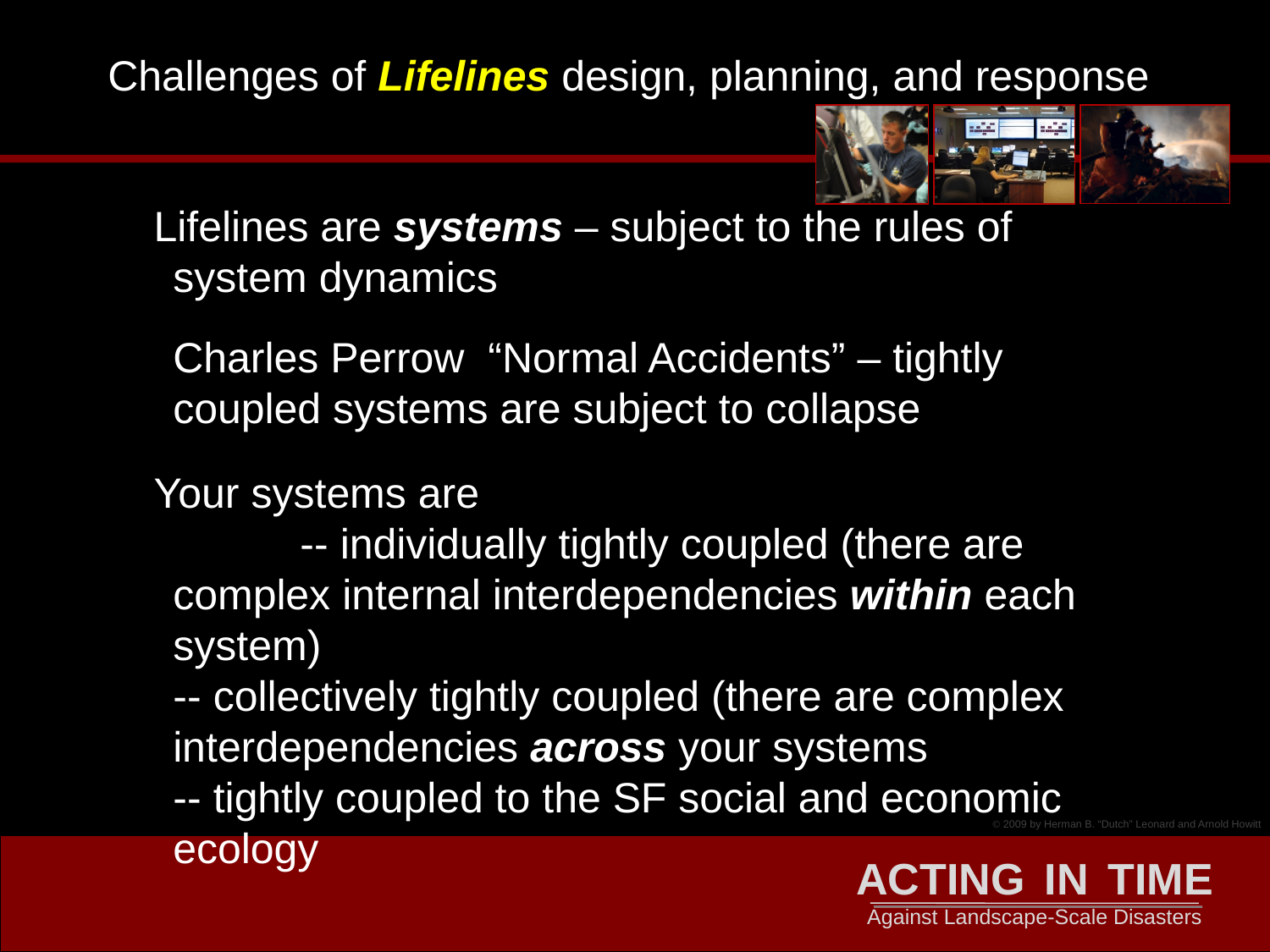

Challenges of Lifelines design, planning, and response
   Lifelines are systems – subject to the rules of system dynamics

	Charles Perrow  “Normal Accidents” – tightly coupled systems are subject to collapse

   Your systems are
		-- individually tightly coupled (there are complex internal interdependencies within each system)
	-- collectively tightly coupled (there are complex interdependencies across your systems
	-- tightly coupled to the SF social and economic ecology